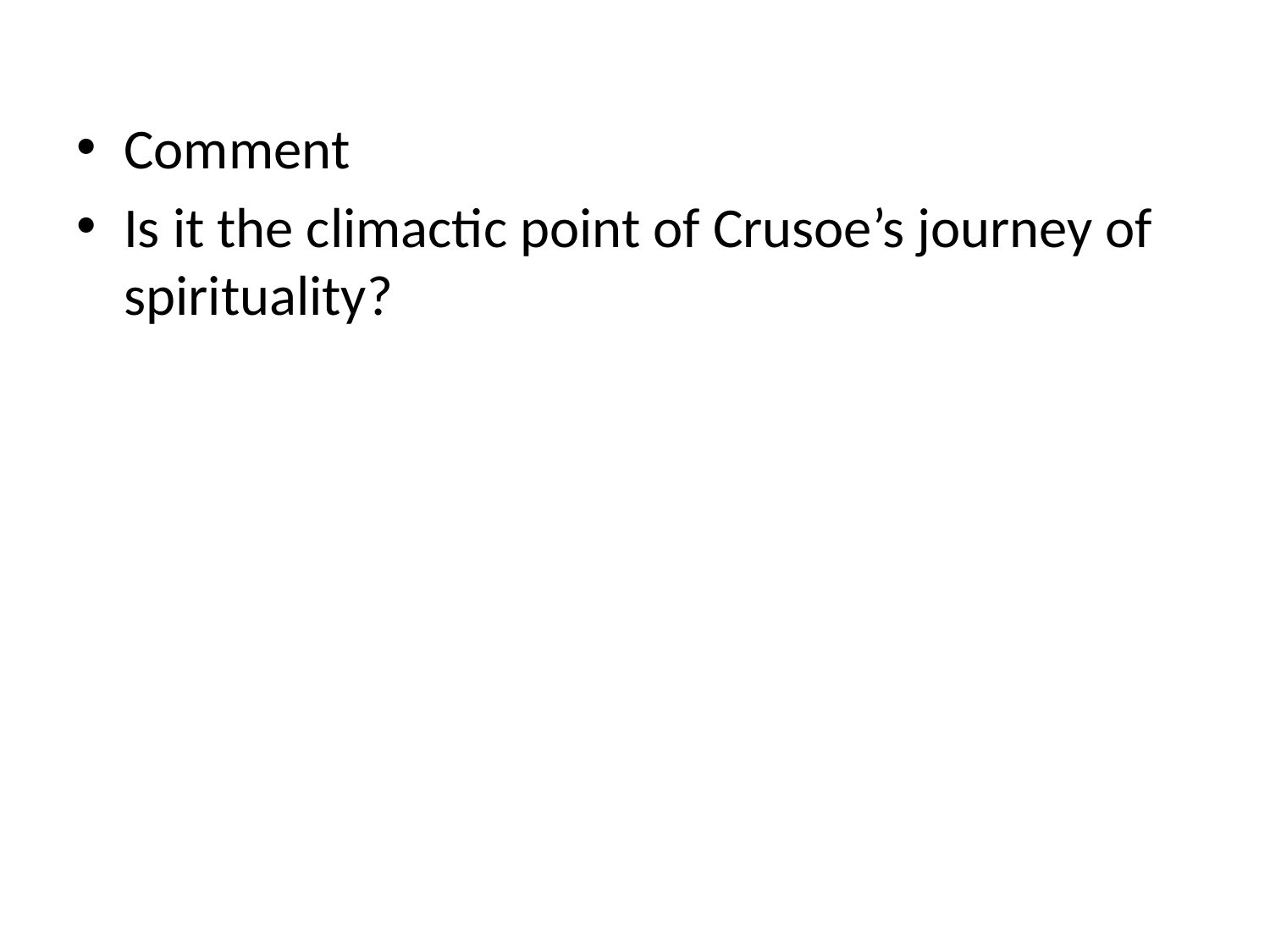

Comment
Is it the climactic point of Crusoe’s journey of spirituality?